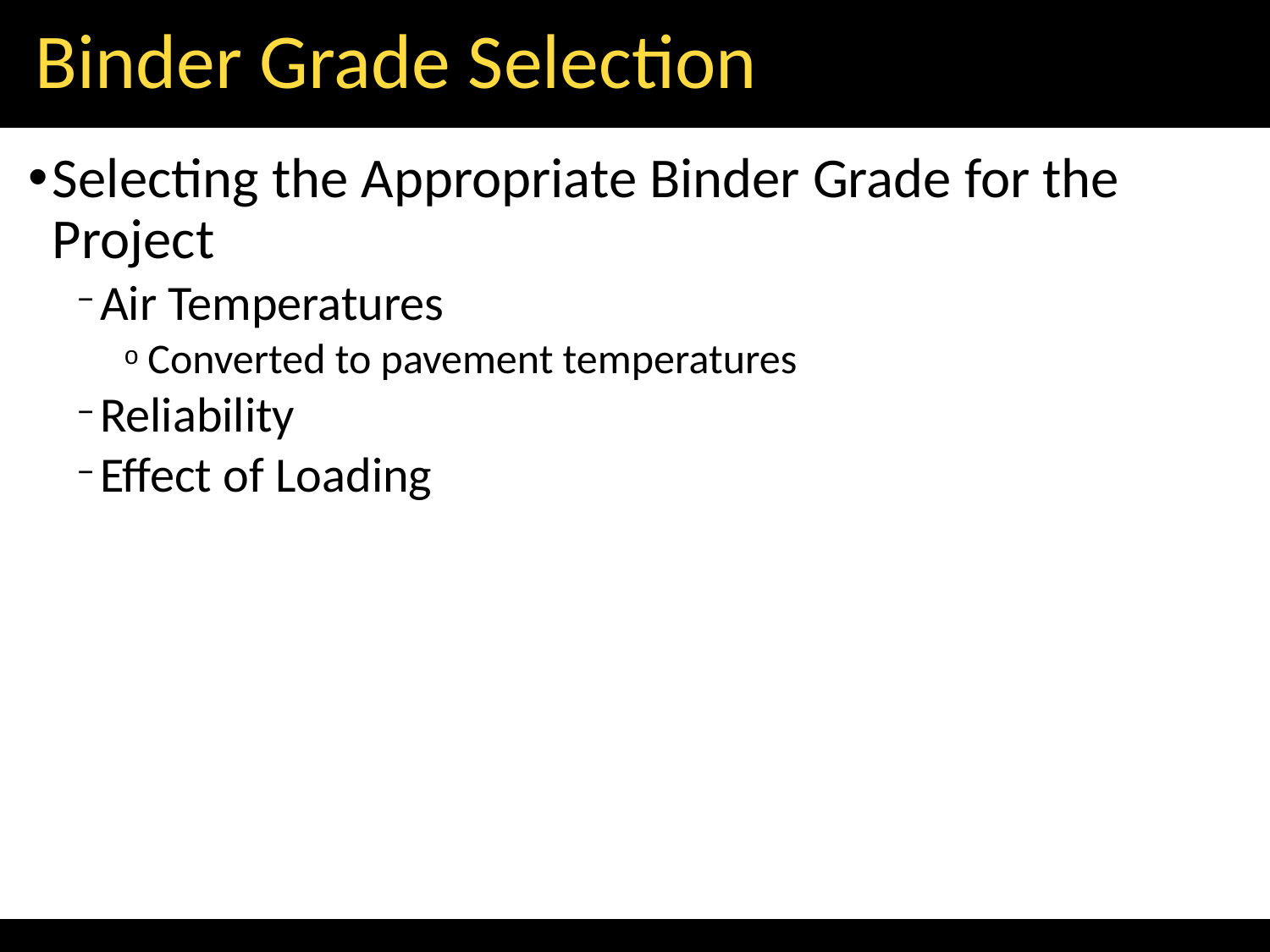

# Binder Grade Selection
Selecting the Appropriate Binder Grade for the Project
Air Temperatures
Converted to pavement temperatures
Reliability
Effect of Loading